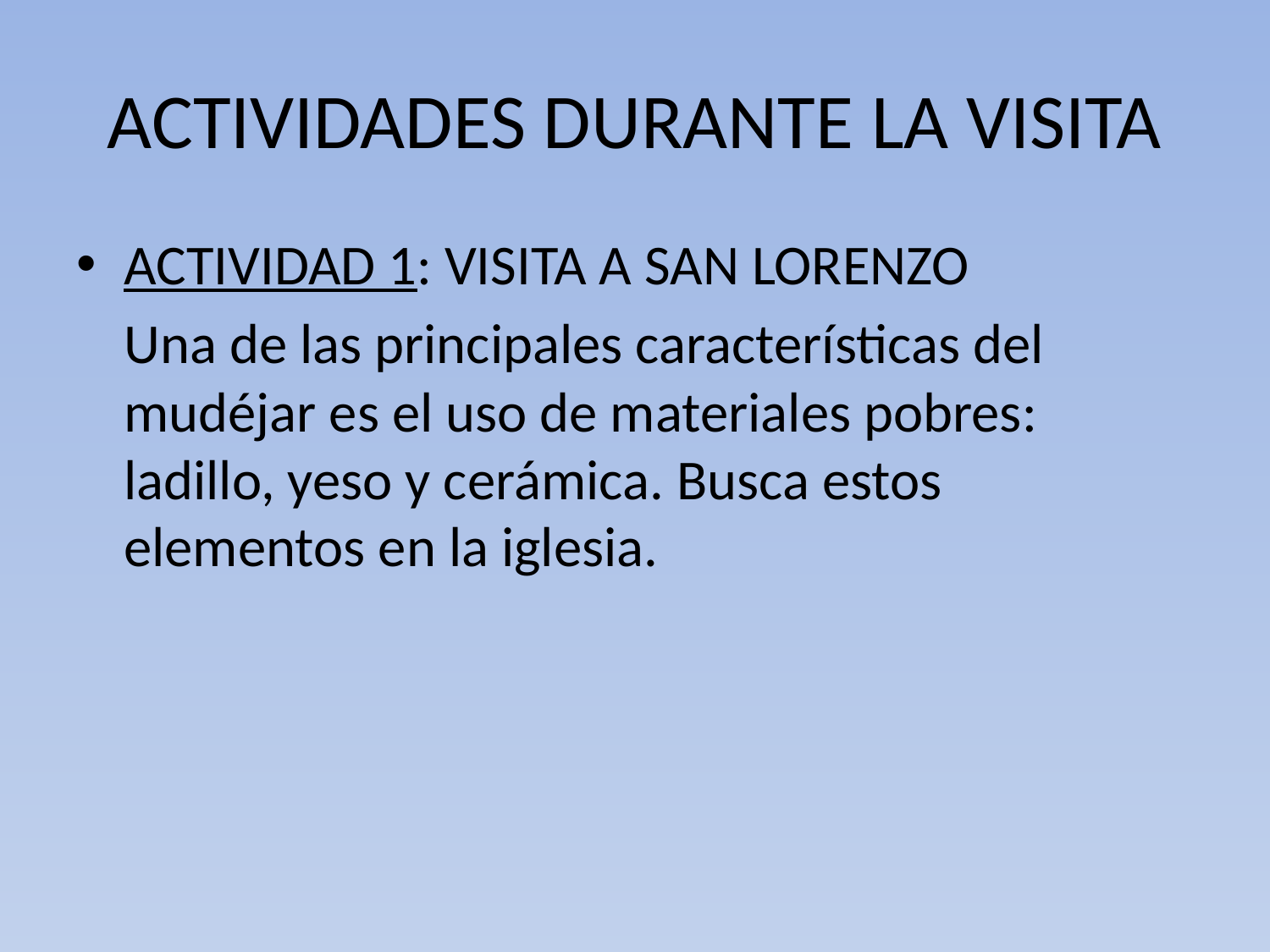

# ACTIVIDADES DURANTE LA VISITA
ACTIVIDAD 1: VISITA A SAN LORENZO
	Una de las principales características del mudéjar es el uso de materiales pobres: ladillo, yeso y cerámica. Busca estos elementos en la iglesia.